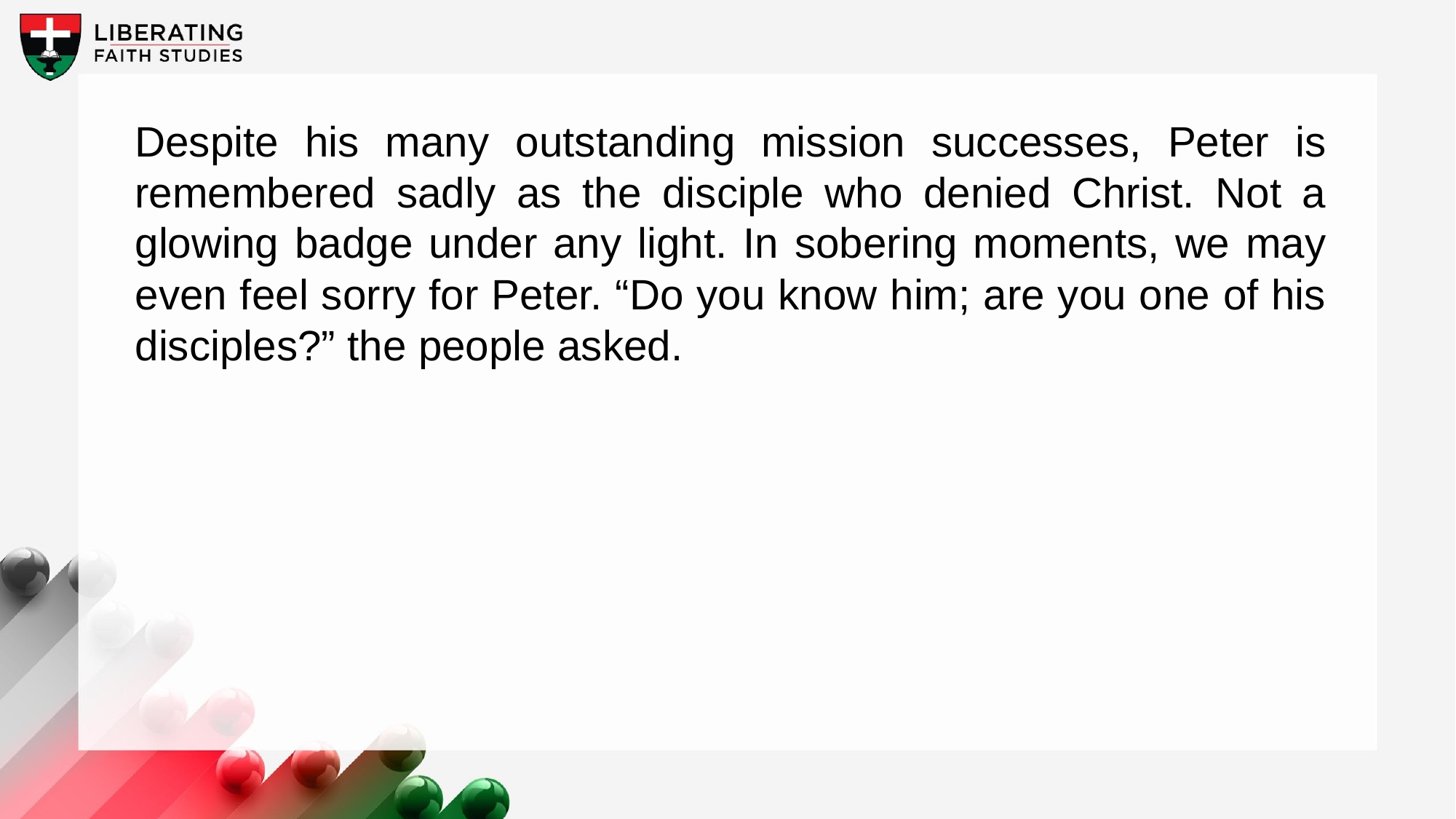

Despite his many outstanding mission successes, Peter is remembered sadly as the disciple who denied Christ. Not a glowing badge under any light. In sobering moments, we may even feel sorry for Peter. “Do you know him; are you one of his disciples?” the people asked.